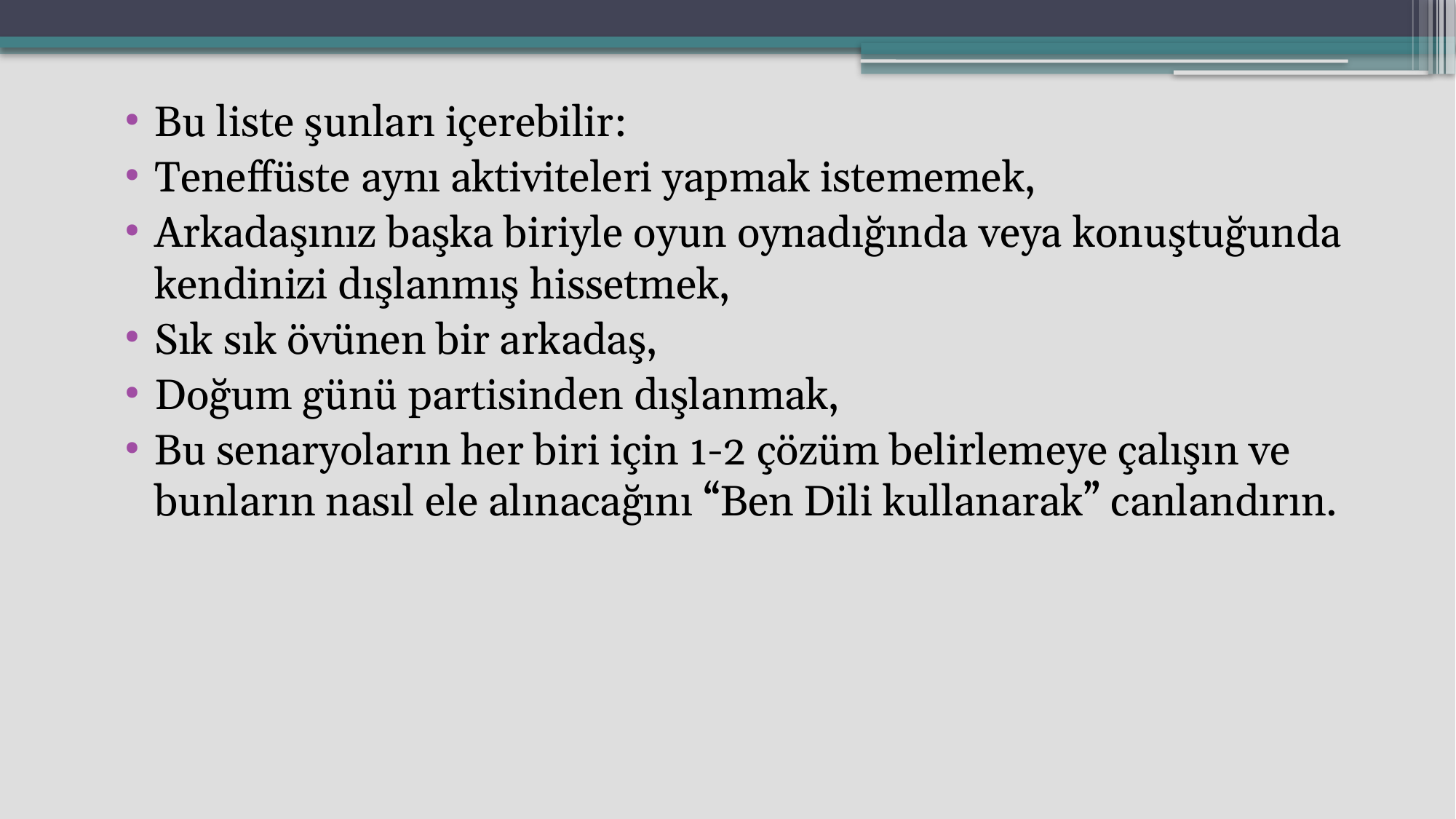

Bu liste şunları içerebilir:
Teneffüste aynı aktiviteleri yapmak istememek,
Arkadaşınız başka biriyle oyun oynadığında veya konuştuğunda kendinizi dışlanmış hissetmek,
Sık sık övünen bir arkadaş,
Doğum günü partisinden dışlanmak,
Bu senaryoların her biri için 1-2 çözüm belirlemeye çalışın ve bunların nasıl ele alınacağını “Ben Dili kullanarak” canlandırın.